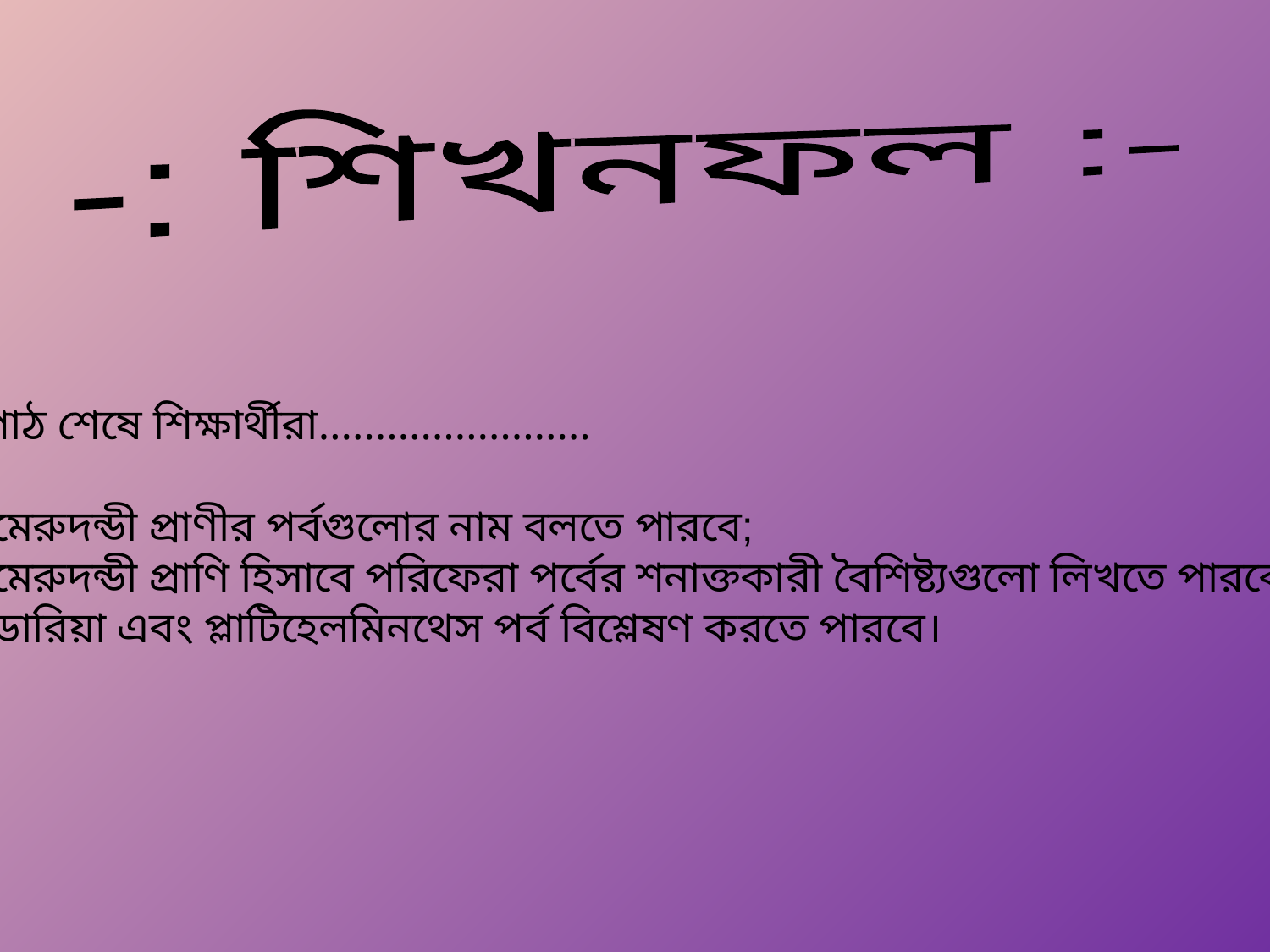

-: শিখনফল :-
এই পাঠ শেষে শিক্ষার্থীরা……………………

অমেরুদন্ডী প্রাণীর পর্বগুলোর নাম বলতে পারবে;
অমেরুদন্ডী প্রাণি হিসাবে পরিফেরা পর্বের শনাক্তকারী বৈশিষ্ট্যগুলো লিখতে পারবে;
নিডারিয়া এবং প্লাটিহেলমিনথেস পর্ব বিশ্লেষণ করতে পারবে।